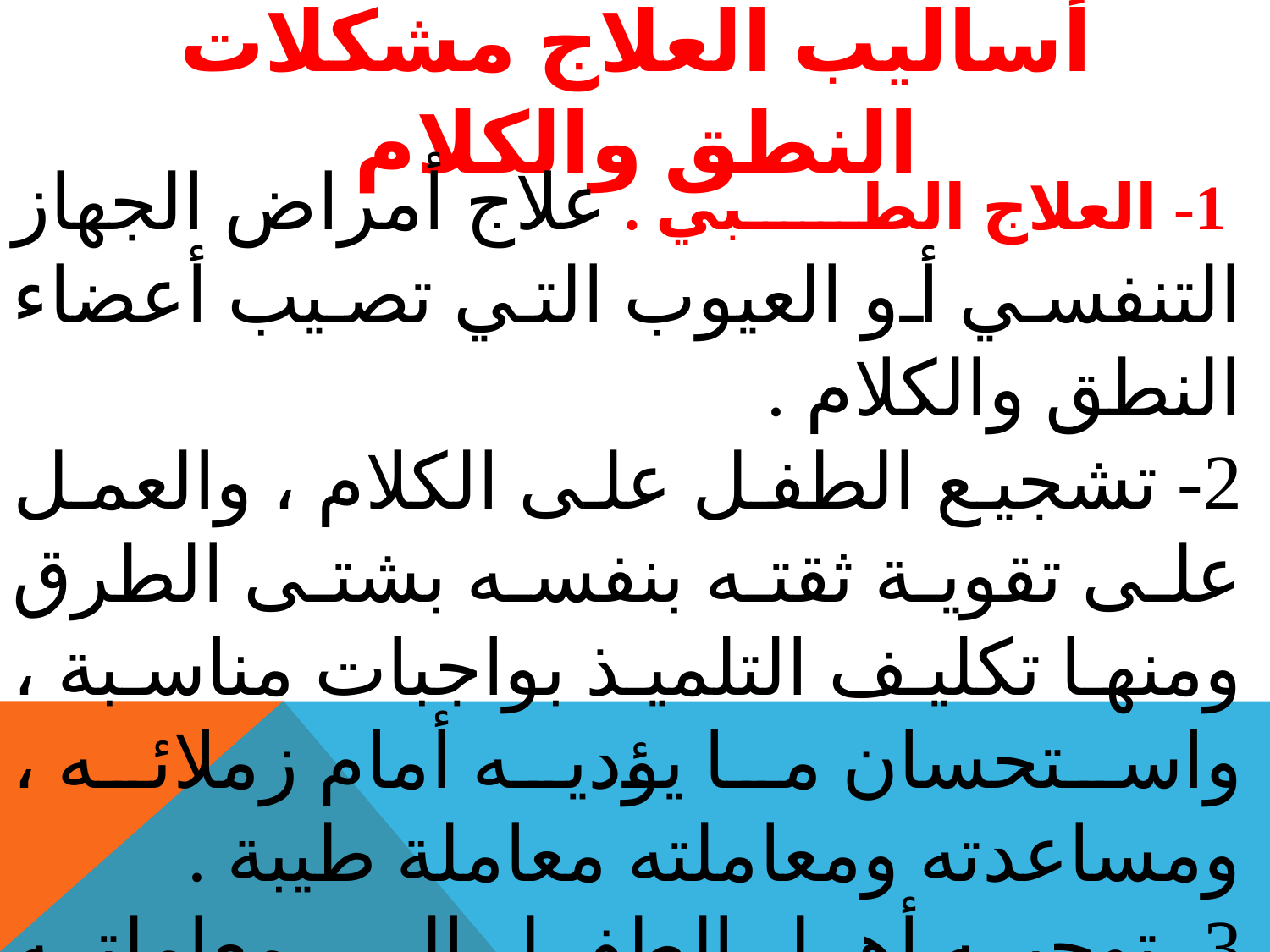

# أساليب العلاج مشكلات النطق والكلام
 1- العلاج الطبي . علاج أمراض الجهاز التنفسي أو العيوب التي تصيب أعضاء النطق والكلام .
2- تشجيع الطفل على الكلام ، والعمل على تقوية ثقته بنفسه بشتى الطرق ومنها تكليف التلميذ بواجبات مناسبة ، واستحسان ما يؤديه أمام زملائه ، ومساعدته ومعاملته معاملة طيبة .
3- توجيه أهل الطفل إلى معاملته معاملة متأنية بالتشجيع والاهتمام بأمره والتحدث معه في هدوء ، وعدم إشعاره مطلقا بالضيق أو الضيق منه .